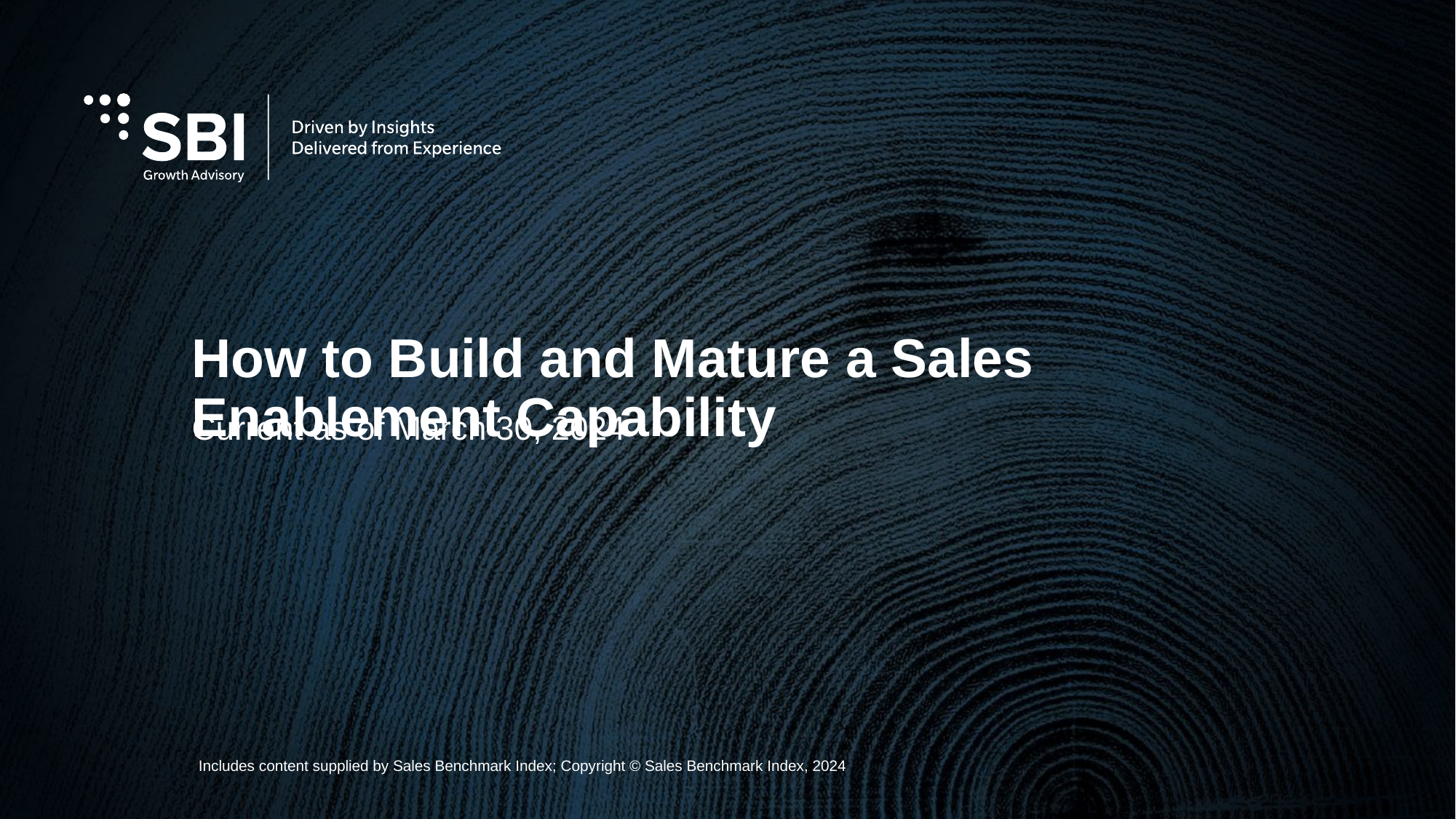

# How to Build and Mature a Sales Enablement Capability
Current as of March 30, 2024